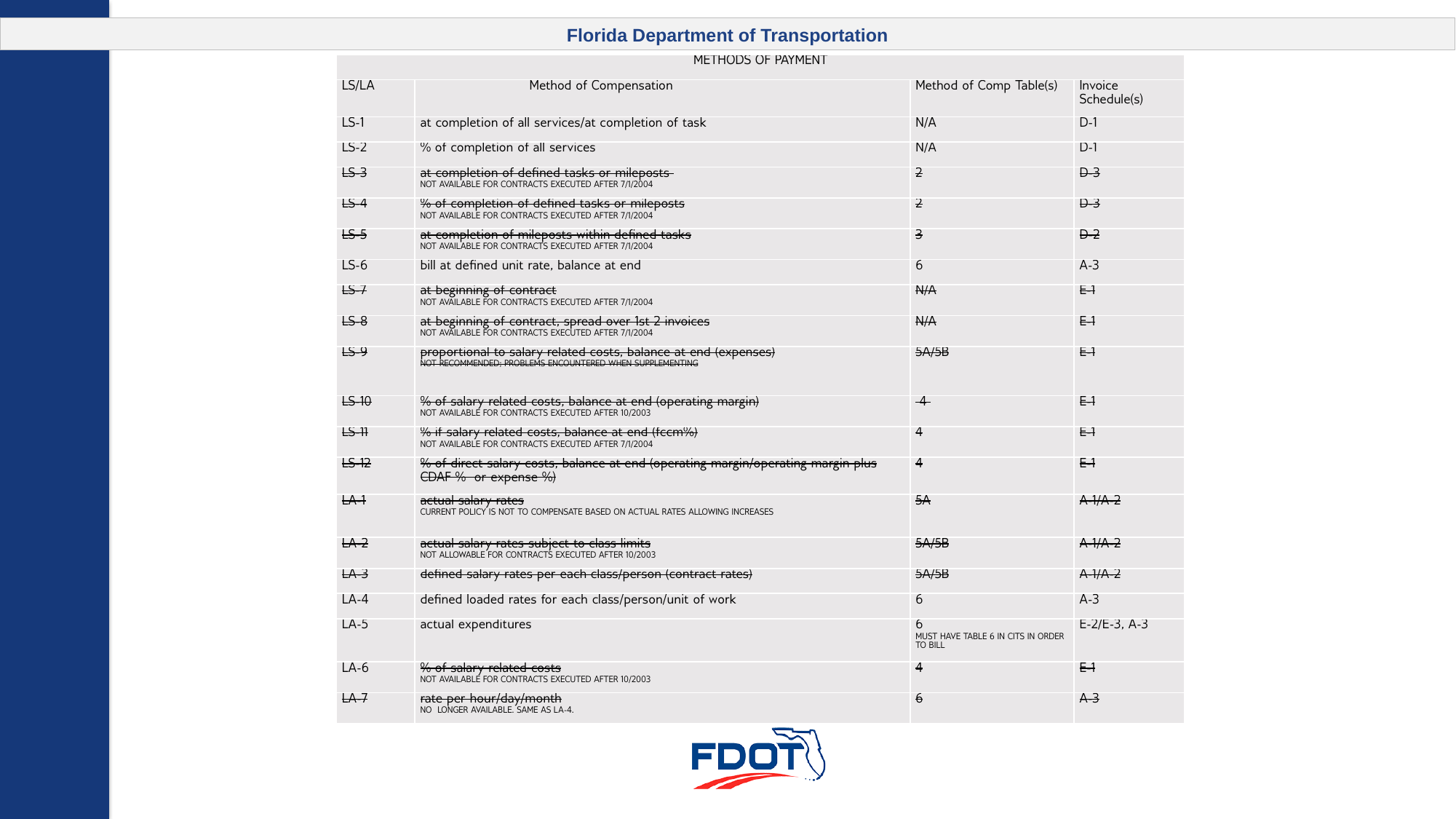

| METHODS OF PAYMENT |  |  |  |
| --- | --- | --- | --- |
| LS/LA | Method of Compensation | Method of Comp Table(s) | Invoice Schedule(s) |
| LS-1 | at completion of all services/at completion of task | N/A | D-1 |
| LS-2 | % of completion of all services | N/A | D-1 |
| LS-3 | at completion of defined tasks or mileposts NOT AVAILABLE FOR CONTRACTS EXECUTED AFTER 7/1/2004 | 2 | D-3 |
| LS-4 | % of completion of defined tasks or mileposts NOT AVAILABLE FOR CONTRACTS EXECUTED AFTER 7/1/2004 | 2 | D-3 |
| LS-5 | at completion of mileposts within defined tasks NOT AVAILABLE FOR CONTRACTS EXECUTED AFTER 7/1/2004 | 3 | D-2 |
| LS-6 | bill at defined unit rate, balance at end | 6 | A-3 |
| LS-7 | at beginning of contract NOT AVAILABLE FOR CONTRACTS EXECUTED AFTER 7/1/2004 | N/A | E-1 |
| LS-8 | at beginning of contract, spread over 1st 2 invoices NOT AVAILABLE FOR CONTRACTS EXECUTED AFTER 7/1/2004 | N/A | E-1 |
| LS-9 | proportional to salary related costs, balance at end (expenses) NOT RECOMMENDED; PROBLEMS ENCOUNTERED WHEN SUPPLEMENTING | 5A/5B | E-1 |
| LS-10 | % of salary related costs, balance at end (operating margin) NOT AVAILABLE FOR CONTRACTS EXECUTED AFTER 10/2003 | 4 | E-1 |
| LS-11 | % if salary related costs, balance at end (fccm%) NOT AVAILABLE FOR CONTRACTS EXECUTED AFTER 7/1/2004 | 4 | E-1 |
| LS-12 | % of direct salary costs, balance at end (operating margin/operating margin plus CDAF % or expense %) | 4 | E-1 |
| LA-1 | actual salary rates CURRENT POLICY IS NOT TO COMPENSATE BASED ON ACTUAL RATES ALLOWING INCREASES | 5A | A-1/A-2 |
| LA-2 | actual salary rates subject to class limits NOT ALLOWABLE FOR CONTRACTS EXECUTED AFTER 10/2003 | 5A/5B | A-1/A-2 |
| LA-3 | defined salary rates per each class/person (contract rates) | 5A/5B | A-1/A-2 |
| LA-4 | defined loaded rates for each class/person/unit of work | 6 | A-3 |
| LA-5 | actual expenditures | 6 Must have Table 6 in CITS in order to bill | E-2/E-3, A-3 |
| LA-6 | % of salary related costs NOT AVAILABLE FOR CONTRACTS EXECUTED AFTER 10/2003 | 4 | E-1 |
| LA-7 | rate per hour/day/month NO LONGER AVAILABLE. SAME AS LA-4. | 6 | A-3 |